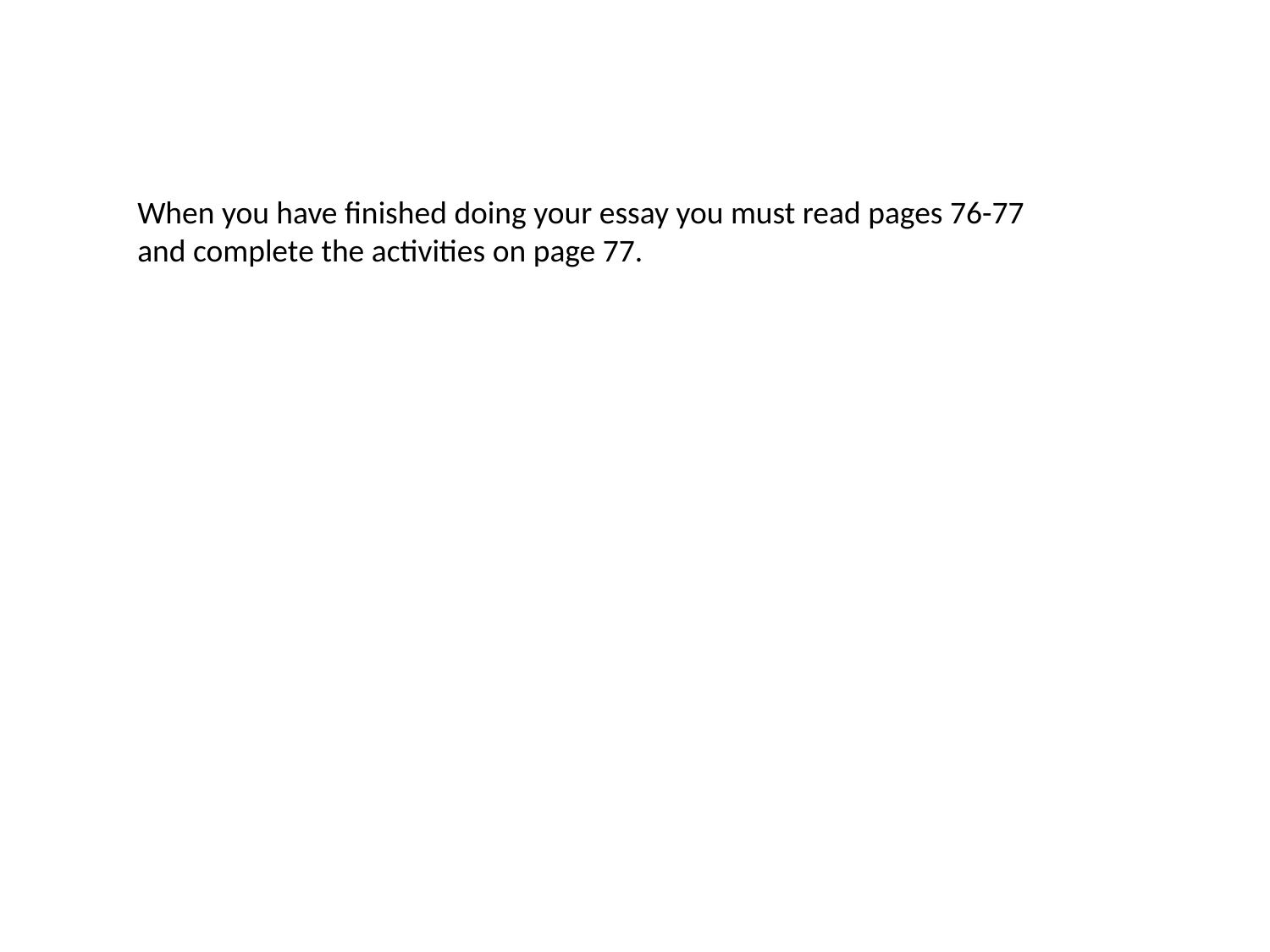

When you have finished doing your essay you must read pages 76-77 and complete the activities on page 77.